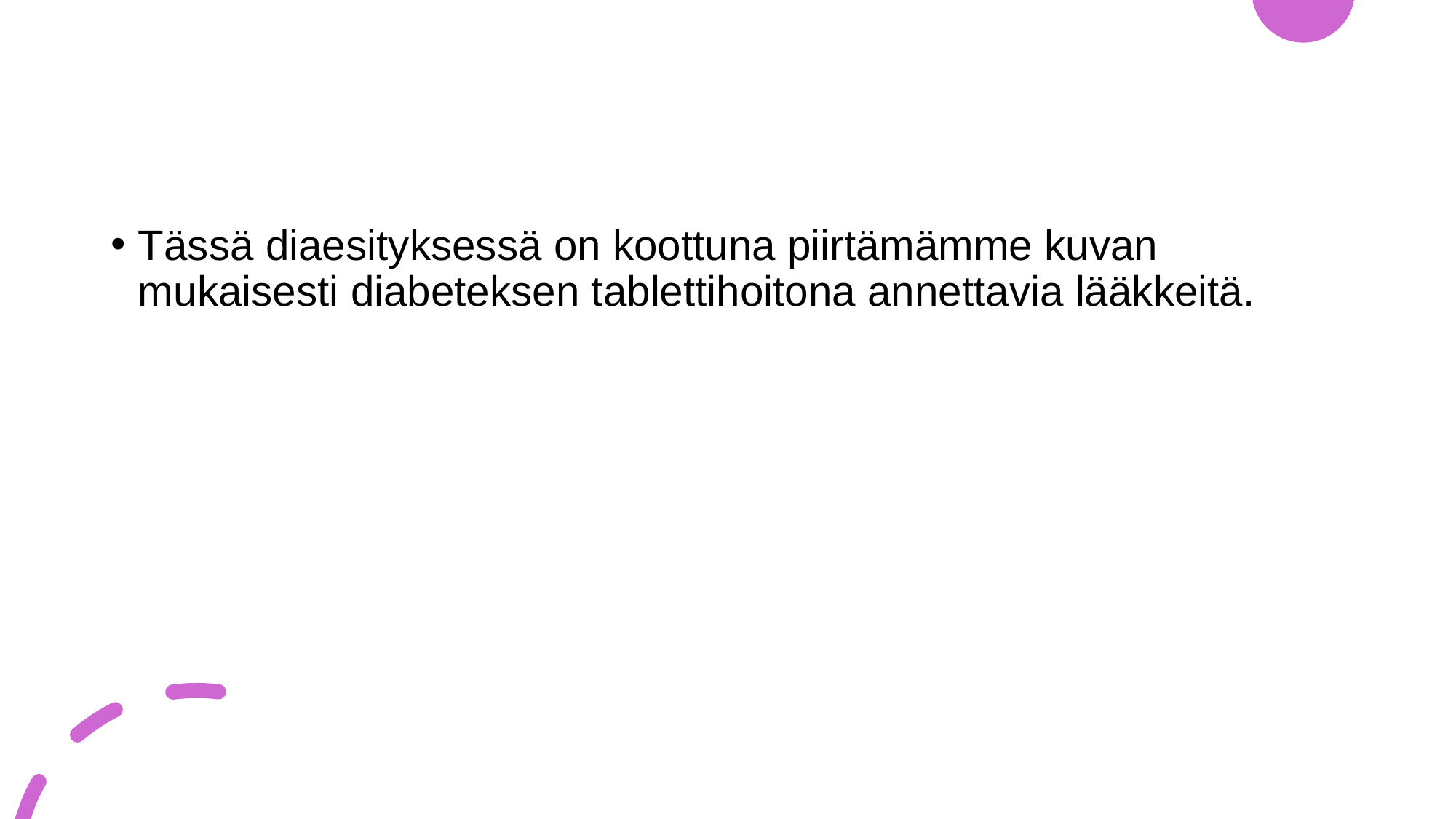

#
Tässä diaesityksessä on koottuna piirtämämme kuvan mukaisesti diabeteksen tablettihoitona annettavia lääkkeitä.